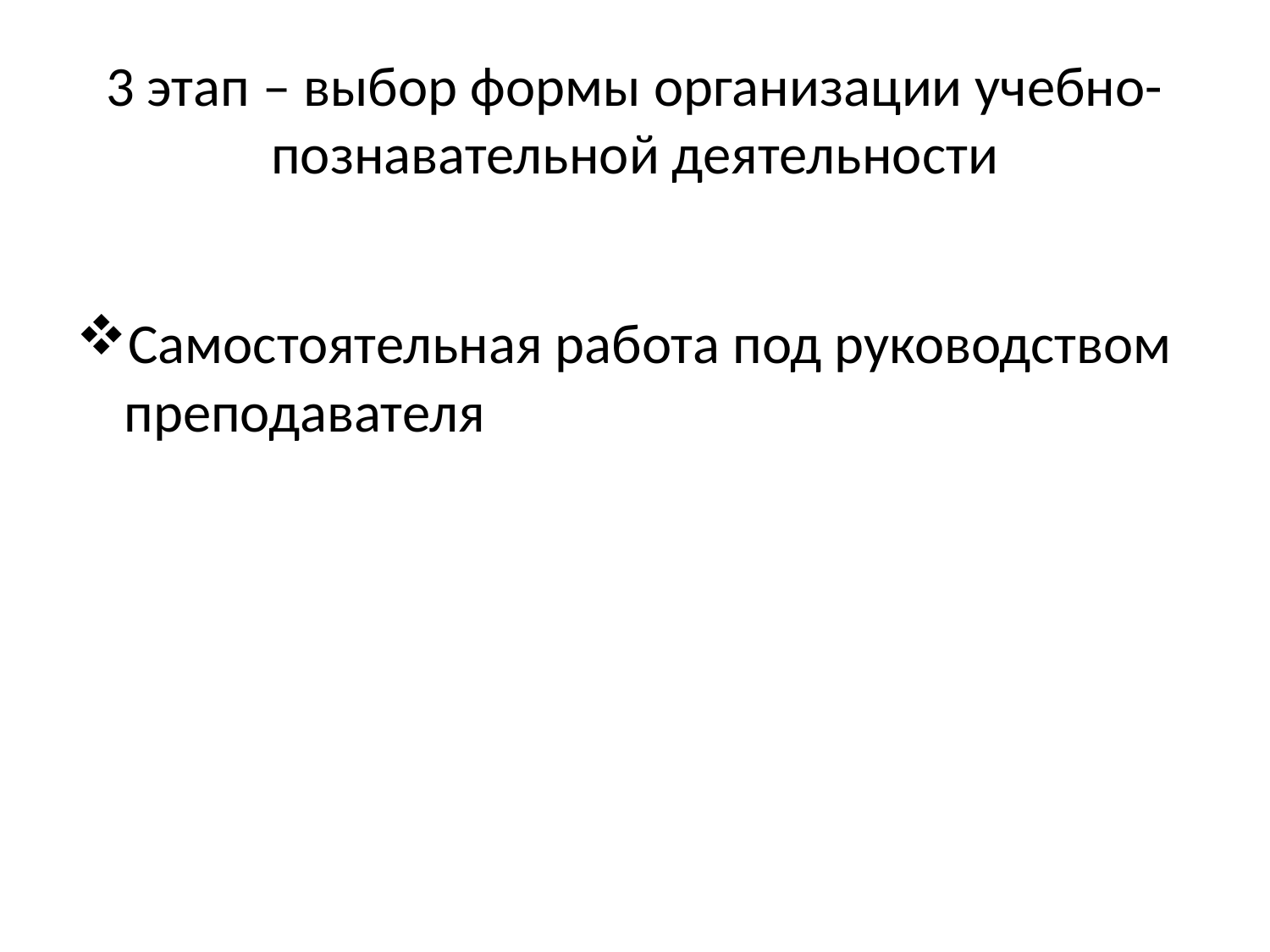

# 3 этап – выбор формы организации учебно-познавательной деятельности

Самостоятельная работа под руководством преподавателя